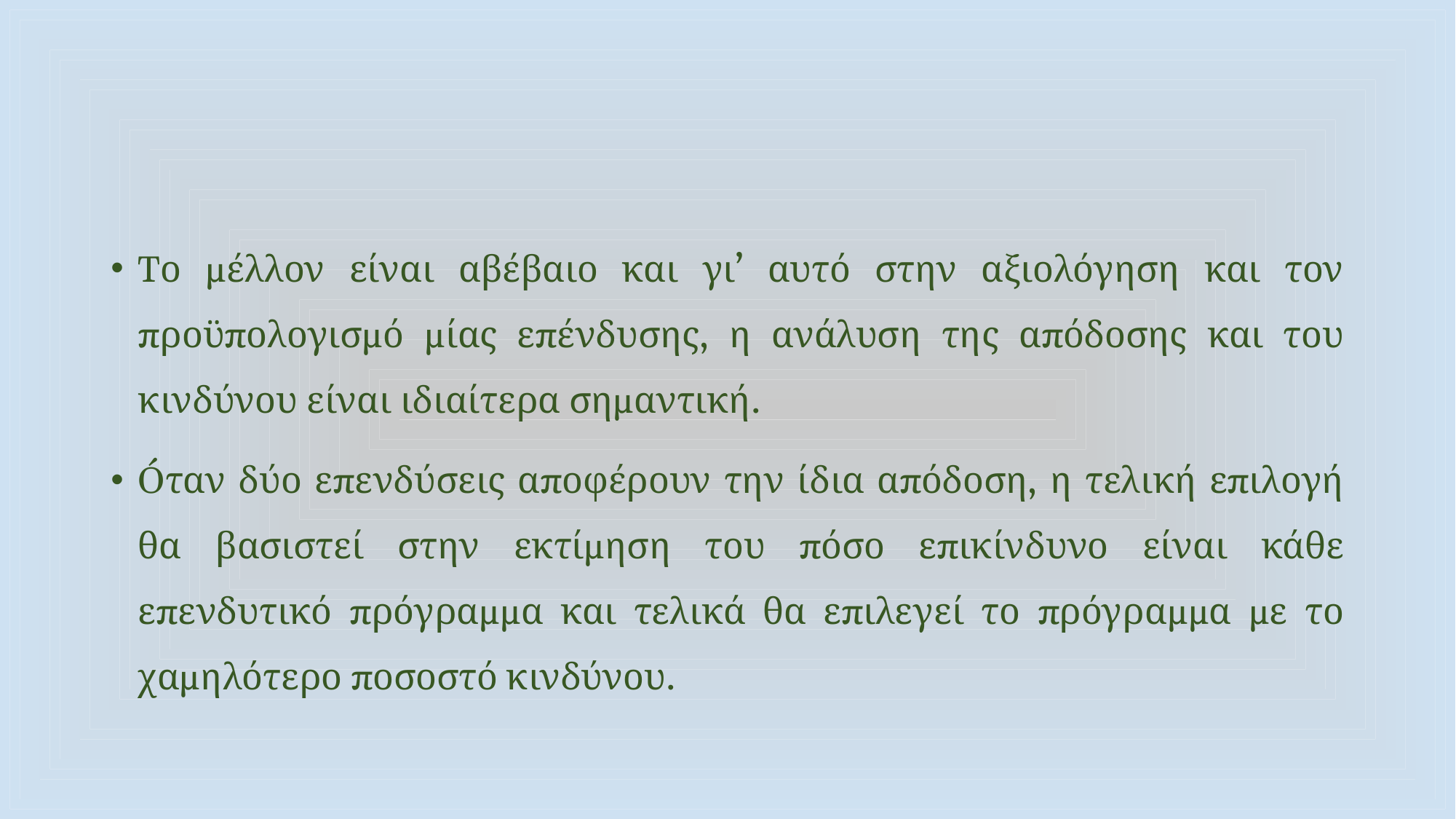

#
Το μέλλον είναι αβέβαιο και γι’ αυτό στην αξιολόγηση και τον προϋπολογισμό μίας επένδυσης, η ανάλυση της απόδοσης και του κινδύνου είναι ιδιαίτερα σημαντική.
Όταν δύο επενδύσεις αποφέρουν την ίδια απόδοση, η τελική επιλογή θα βασιστεί στην εκτίμηση του πόσο επικίνδυνο είναι κάθε επενδυτικό πρόγραμμα και τελικά θα επιλεγεί το πρόγραμμα με το χαμηλότερο ποσοστό κινδύνου.